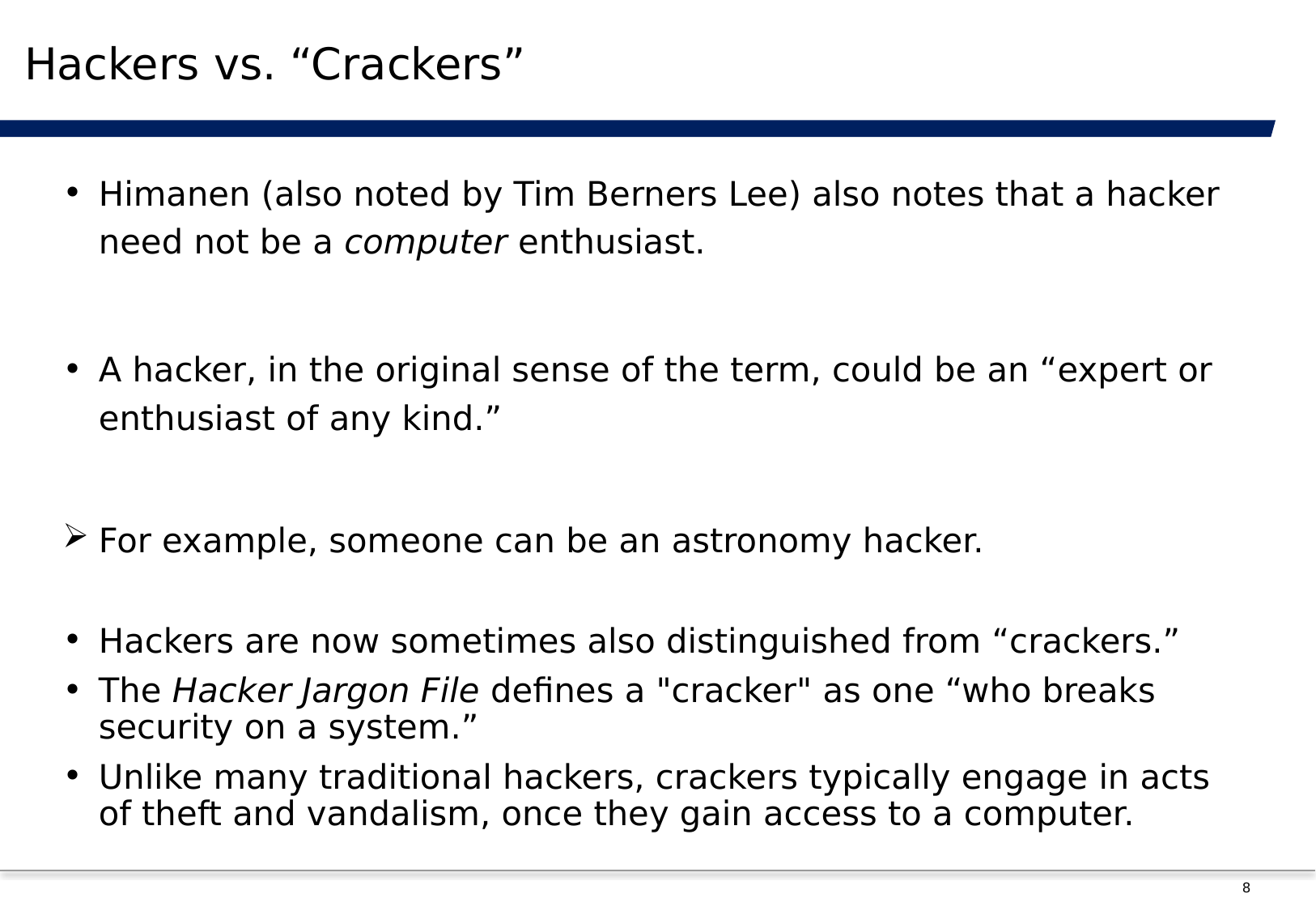

# Hackers vs. “Crackers”
Himanen (also noted by Tim Berners Lee) also notes that a hacker need not be a computer enthusiast.

A hacker, in the original sense of the term, could be an “expert or enthusiast of any kind.”

For example, someone can be an astronomy hacker.

Hackers are now sometimes also distinguished from “crackers.”
The Hacker Jargon File defines a "cracker" as one “who breaks security on a system.”
Unlike many traditional hackers, crackers typically engage in acts of theft and vandalism, once they gain access to a computer.